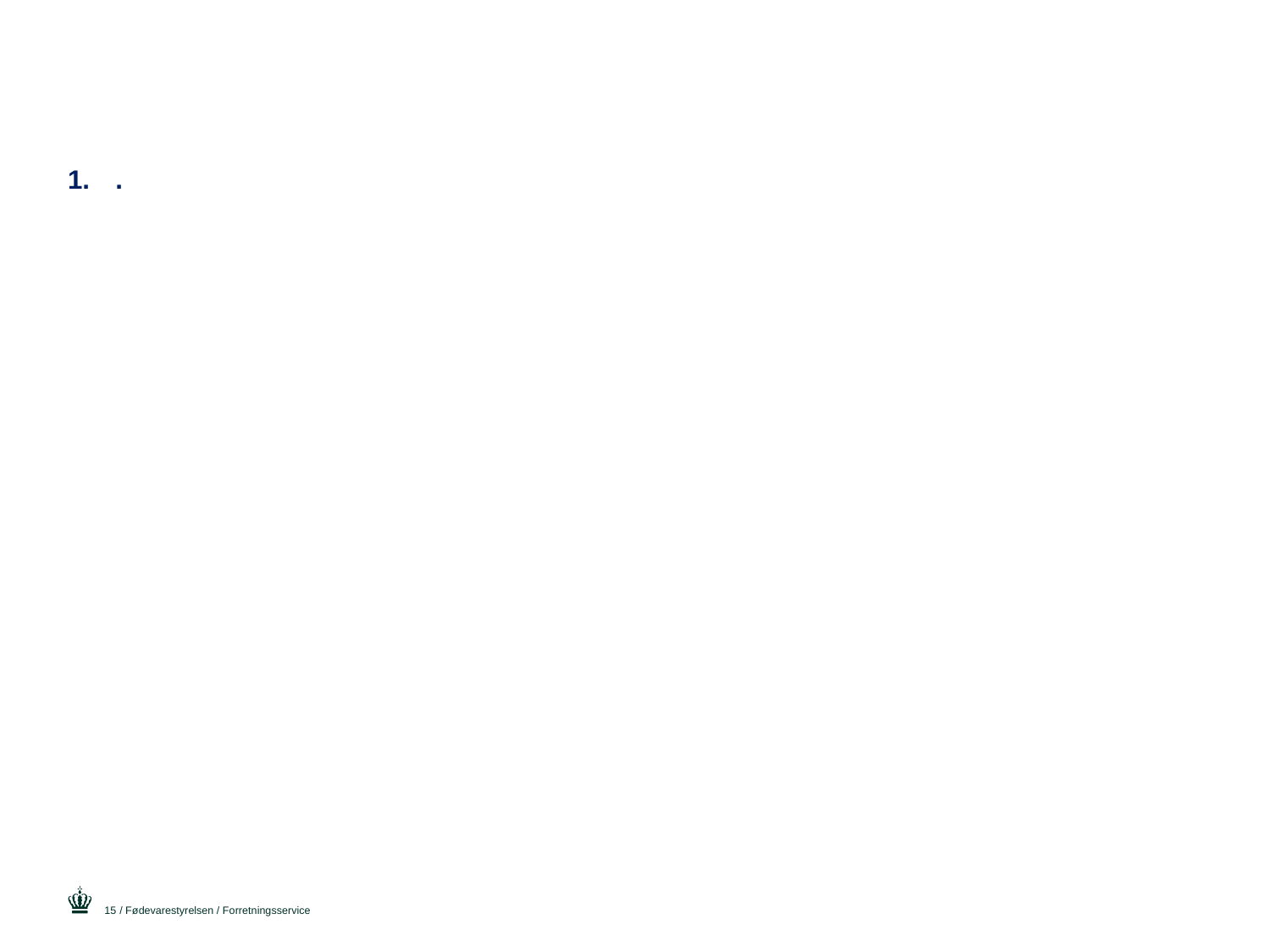

#
.
15
/ Fødevarestyrelsen / Forretningsservice